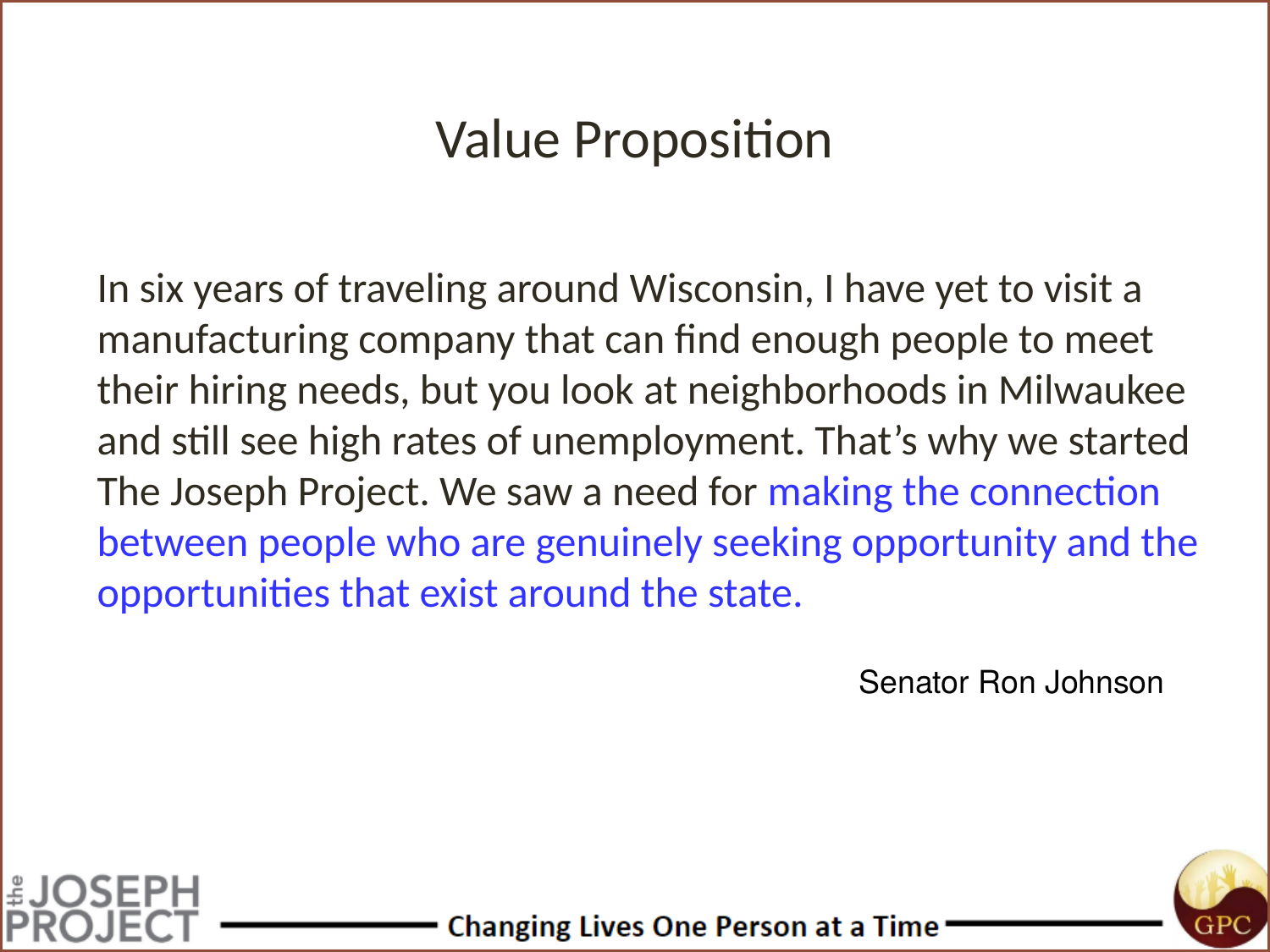

# Value Proposition
In six years of traveling around Wisconsin, I have yet to visit a manufacturing company that can find enough people to meet their hiring needs, but you look at neighborhoods in Milwaukee and still see high rates of unemployment. That’s why we started The Joseph Project. We saw a need for making the connection between people who are genuinely seeking opportunity and the opportunities that exist around the state.
						Senator Ron Johnson